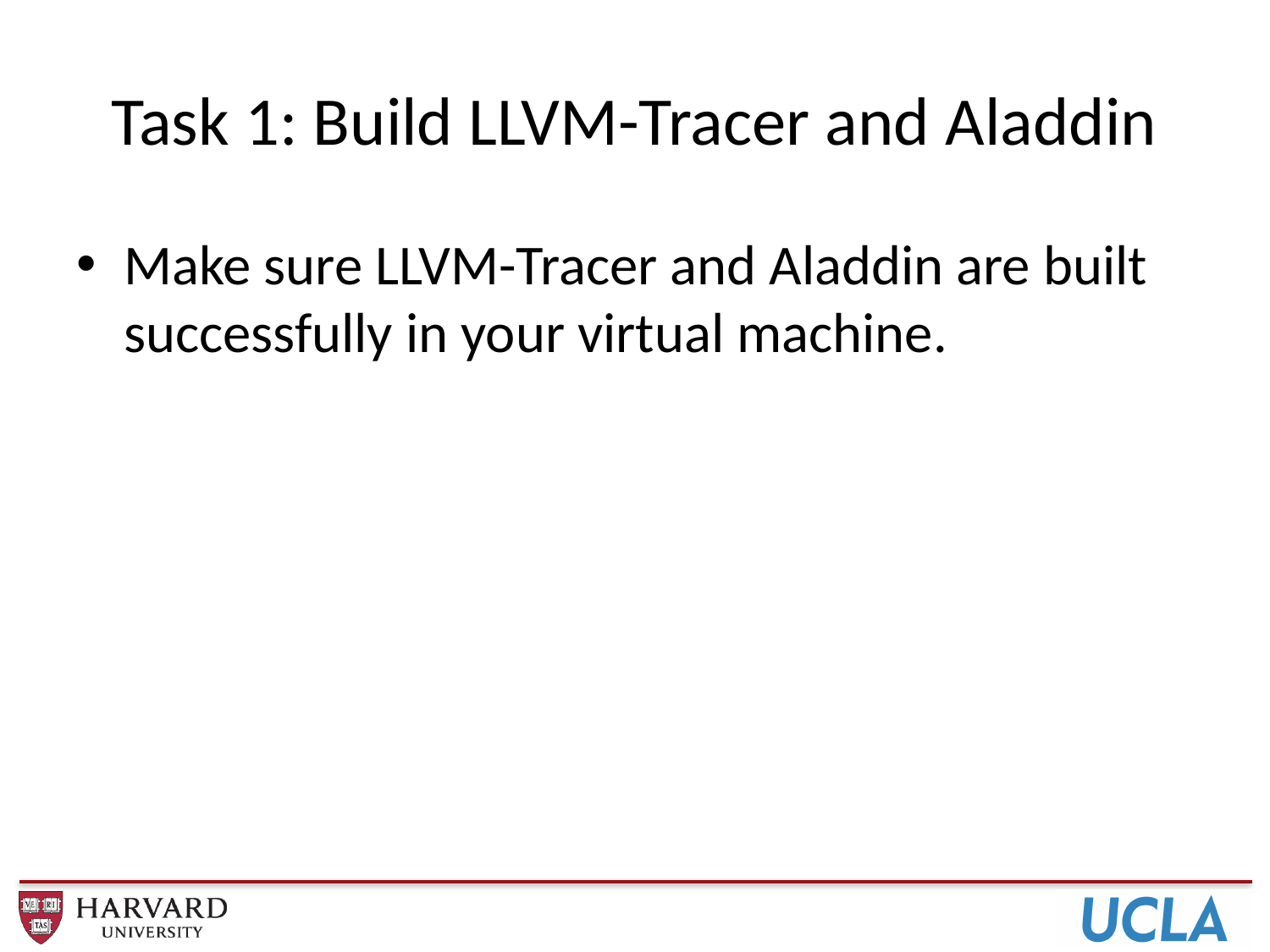

# Task 1: Build LLVM-Tracer and Aladdin
Make sure LLVM-Tracer and Aladdin are built successfully in your virtual machine.